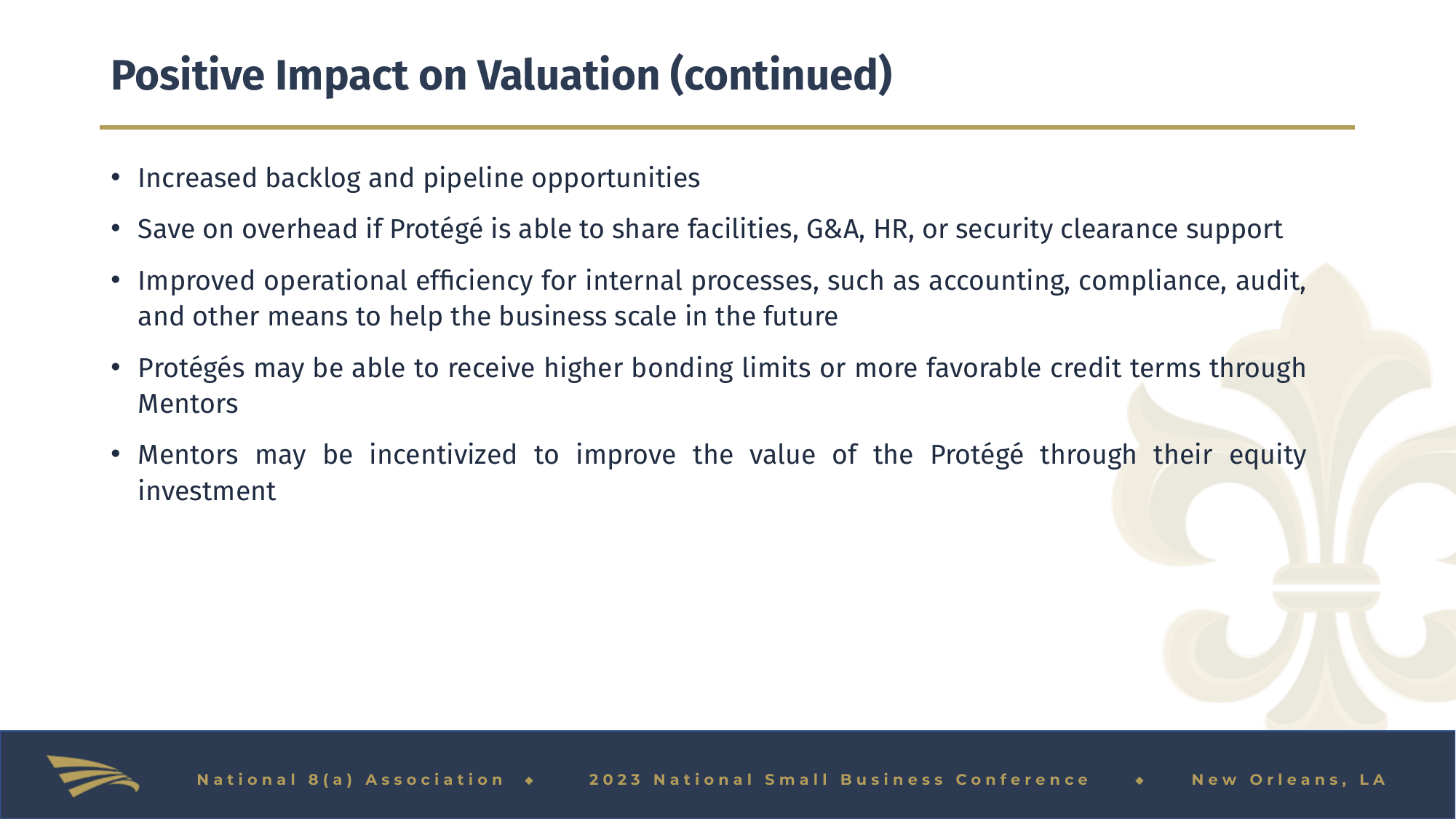

# Positive Impact on Valuation (continued)
Increased backlog and pipeline opportunities
Save on overhead if Protégé is able to share facilities, G&A, HR, or security clearance support
Improved operational efficiency for internal processes, such as accounting, compliance, audit, and other means to help the business scale in the future
Protégés may be able to receive higher bonding limits or more favorable credit terms through Mentors
Mentors may be incentivized to improve the value of the Protégé through their equity investment